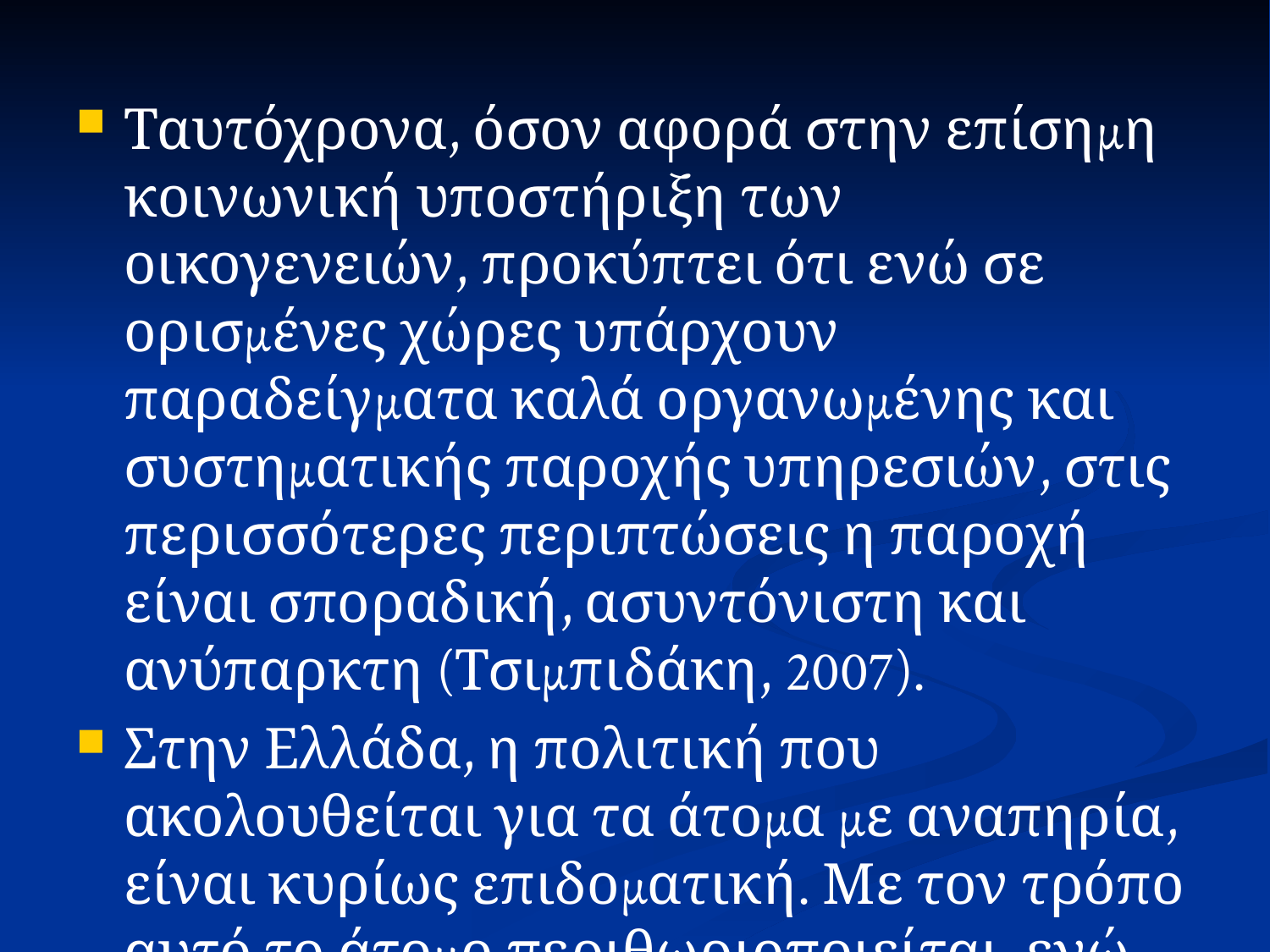

Ταυτόχρονα, όσον αφορά στην επίσημη κοινωνική υποστήριξη των οικογενειών, προκύπτει ότι ενώ σε ορισμένες χώρες υπάρχουν παραδείγματα καλά οργανωμένης και συστηματικής παροχής υπηρεσιών, στις περισσότερες περιπτώσεις η παροχή είναι σποραδική, ασυντόνιστη και ανύπαρκτη (Τσιμπιδάκη, 2007).
Στην Ελλάδα, η πολιτική που ακολουθείται για τα άτομα με αναπηρία, είναι κυρίως επιδοματική. Με τον τρόπο αυτό το άτομο περιθωριοποιείται, ενώ δεν παρέχεται καμία μέριμνα για την οικογένεια και τα άτομα που παρέχουν τη φροντίδα.